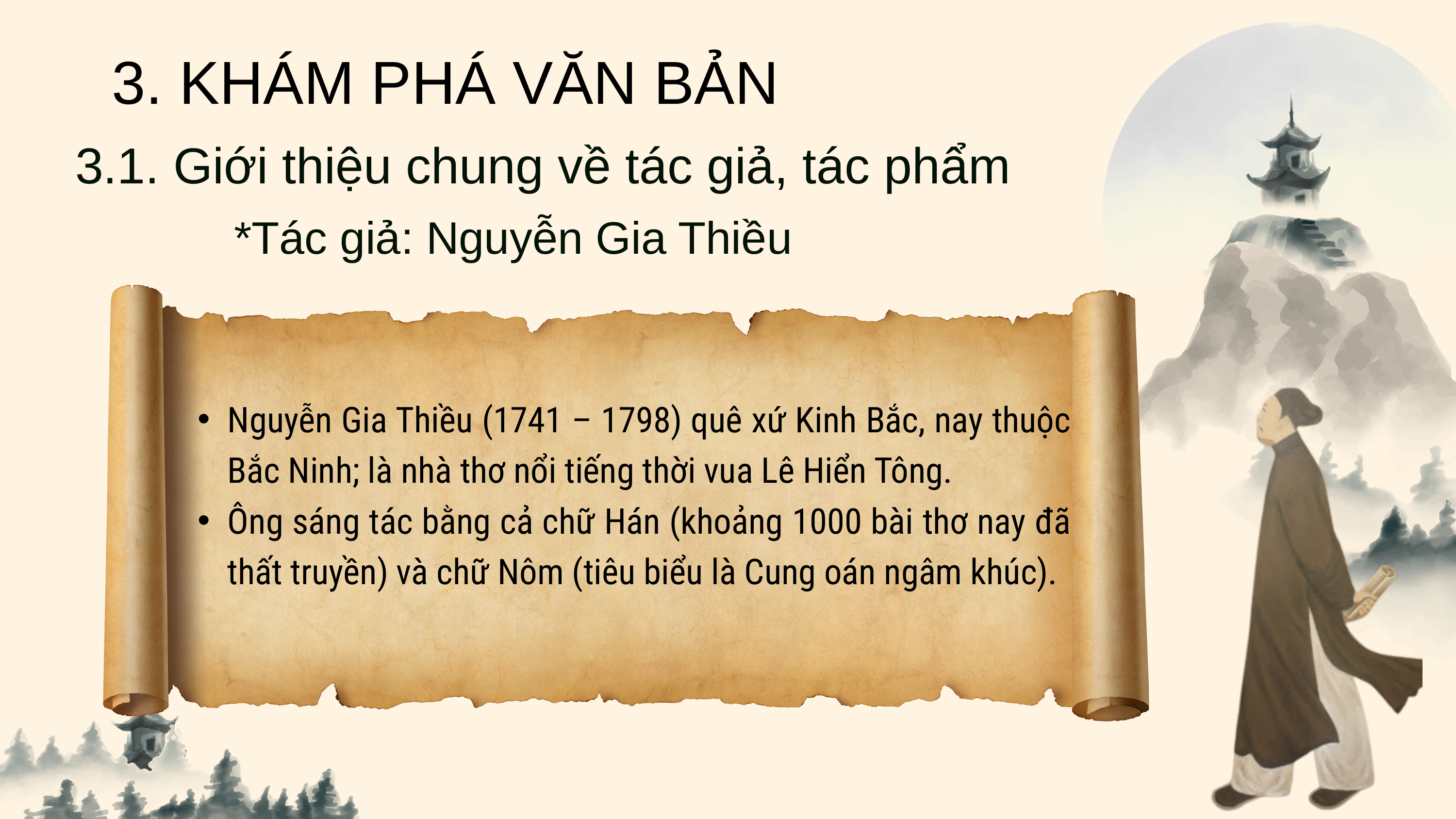

3. KHÁM PHÁ VĂN BẢN

3.1. Giới thiệu chung về tác giả, tác phẩm
*Tác giả: Nguyễn Gia Thiều

Nguyễn Gia Thiều (1741 – 1798) quê xứ Kinh Bắc, nay thuộc Bắc Ninh; là nhà thơ nổi tiếng thời vua Lê Hiển Tông.
Ông sáng tác bằng cả chữ Hán (khoảng 1000 bài thơ nay đã thất truyền) và chữ Nôm (tiêu biểu là Cung oán ngâm khúc).